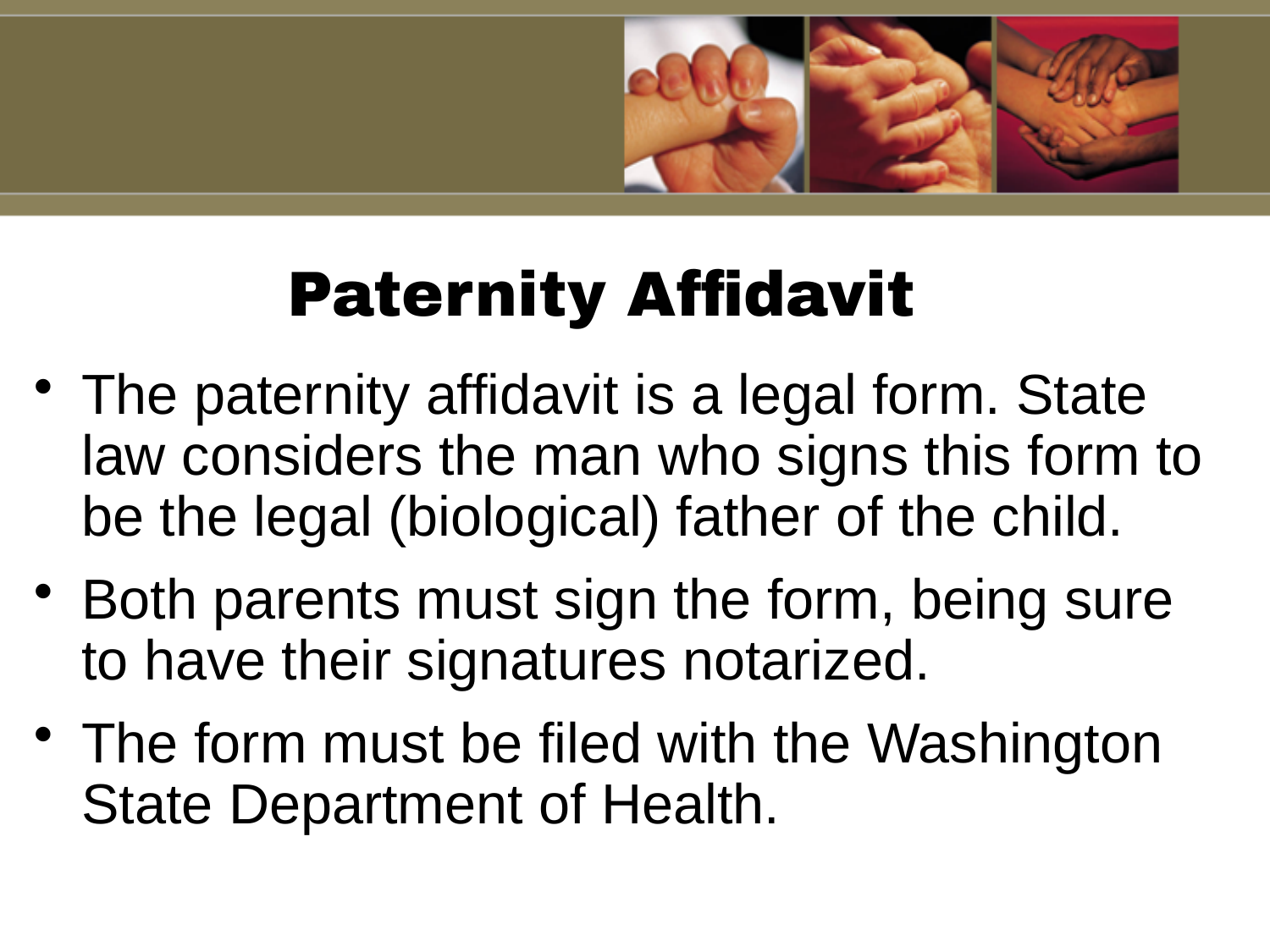

Paternity Affidavit
The paternity affidavit is a legal form. State law considers the man who signs this form to be the legal (biological) father of the child.
Both parents must sign the form, being sure to have their signatures notarized.
The form must be filed with the Washington State Department of Health.